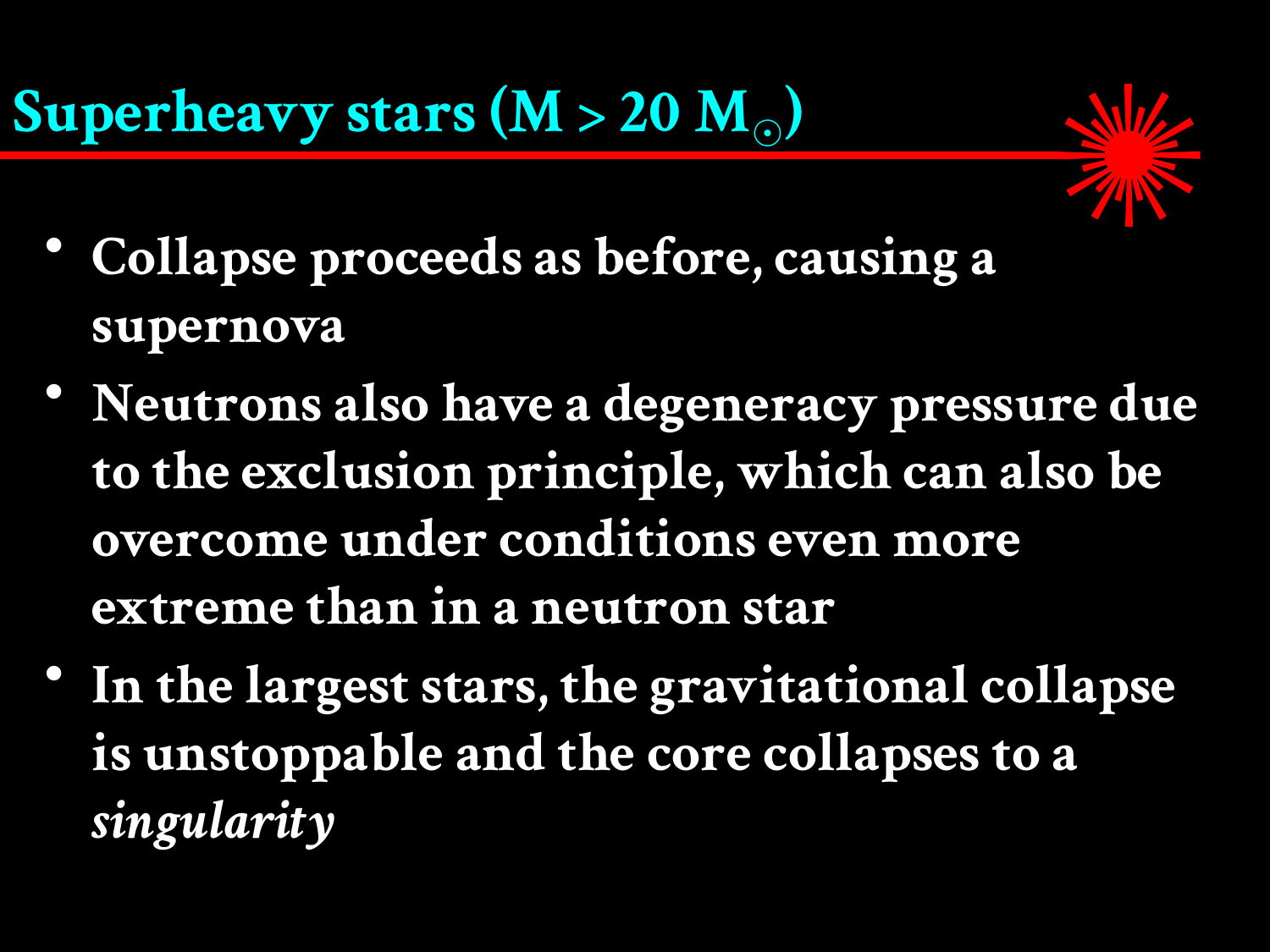

# Superheavy stars (M > 20 M☉)
Collapse proceeds as before, causing a supernova
Neutrons also have a degeneracy pressure due to the exclusion principle, which can also be overcome under conditions even more extreme than in a neutron star
In the largest stars, the gravitational collapse is unstoppable and the core collapses to a singularity